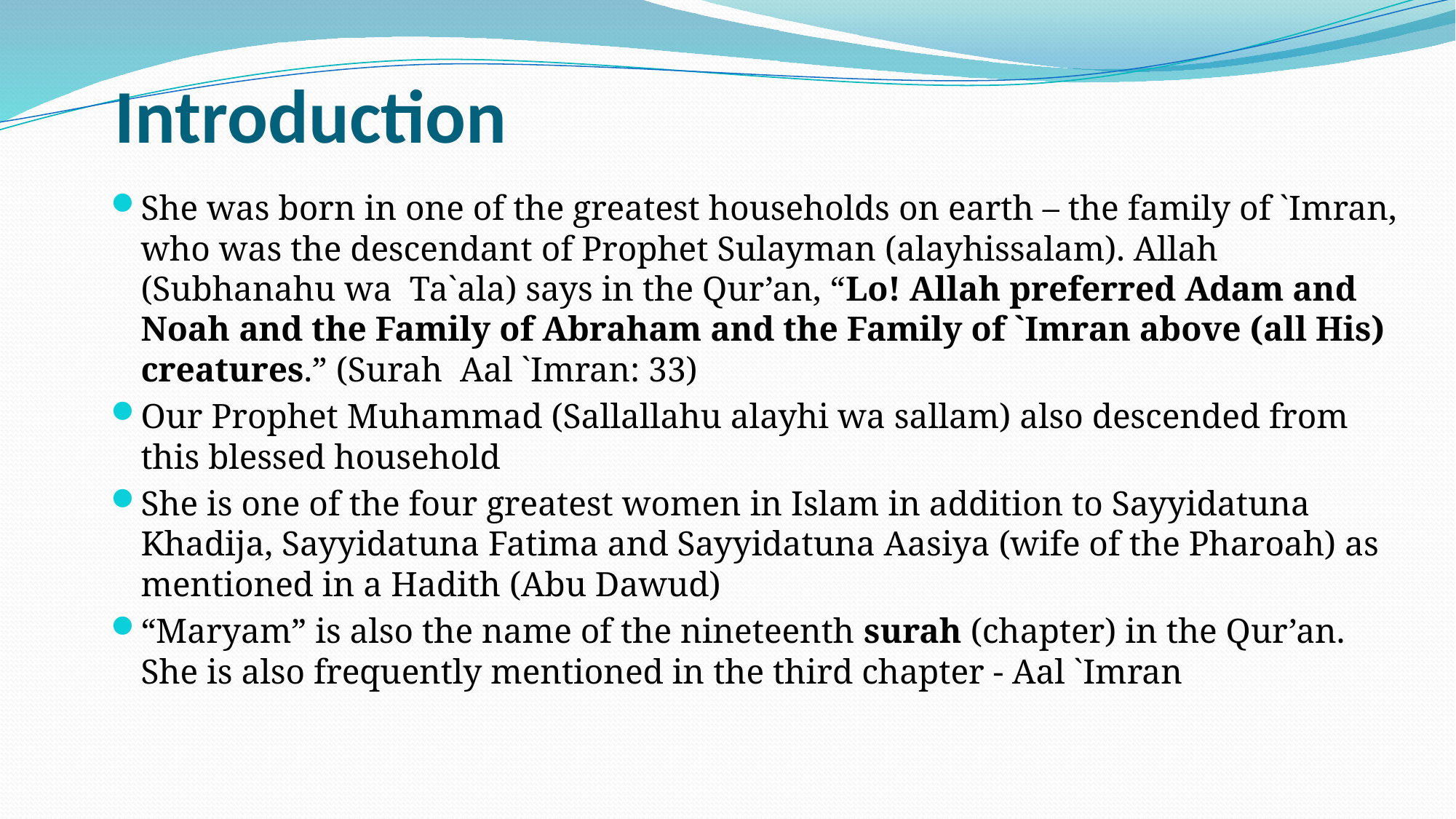

# Introduction
She was born in one of the greatest households on earth – the family of `Imran, who was the descendant of Prophet Sulayman (alayhissalam). Allah (Subhanahu wa  Ta`ala) says in the Qur’an, “Lo! Allah preferred Adam and Noah and the Family of Abraham and the Family of `Imran above (all His) creatures.” (Surah  Aal `Imran: 33)
Our Prophet Muhammad (Sallallahu alayhi wa sallam) also descended from this blessed household
She is one of the four greatest women in Islam in addition to Sayyidatuna Khadija, Sayyidatuna Fatima and Sayyidatuna Aasiya (wife of the Pharoah) as mentioned in a Hadith (Abu Dawud)
“Maryam” is also the name of the nineteenth surah (chapter) in the Qur’an. She is also frequently mentioned in the third chapter - Aal `Imran